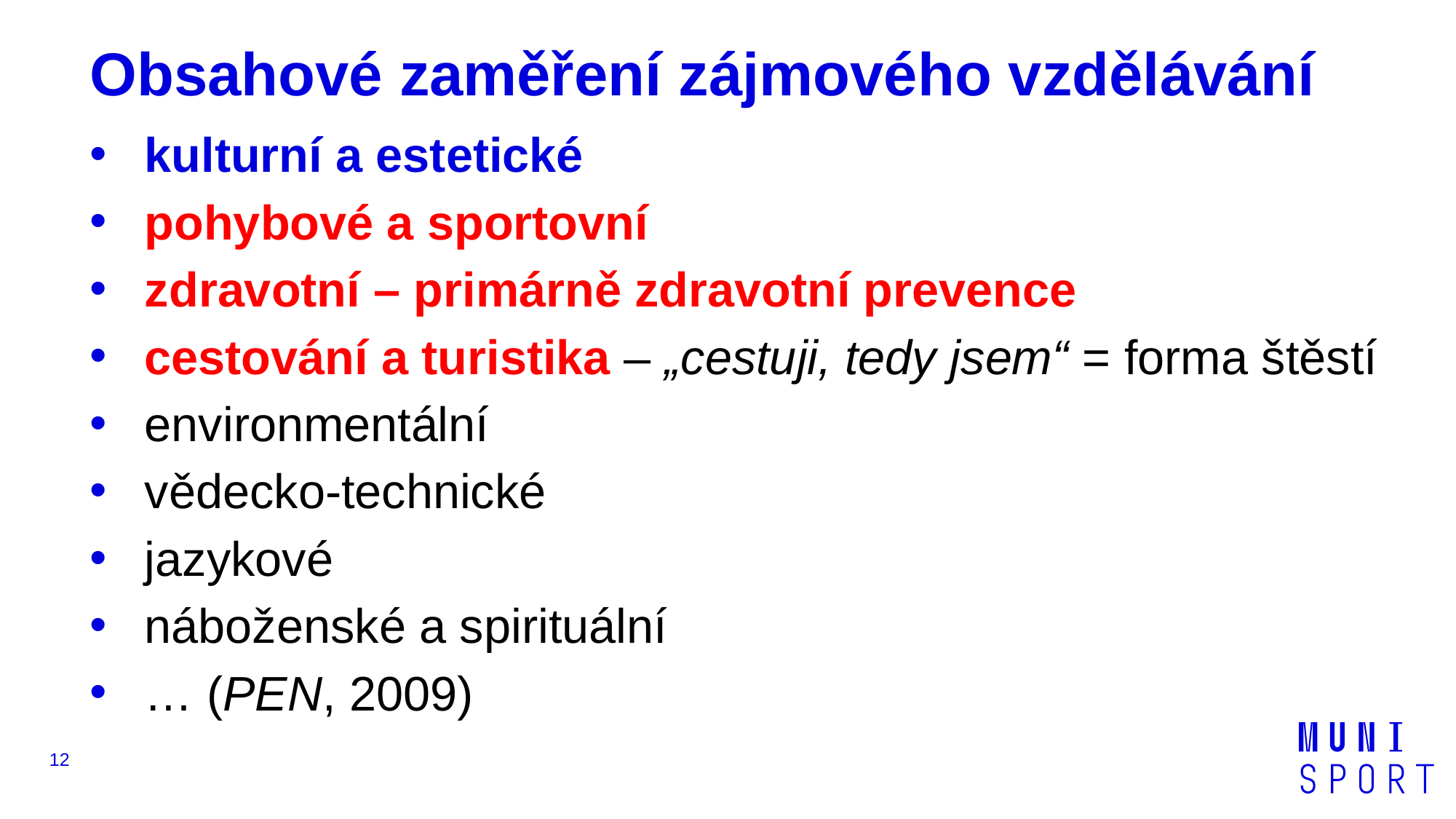

Obsahové zaměření zájmového vzdělávání
kulturní a estetické
pohybové a sportovní
zdravotní – primárně zdravotní prevence
cestování a turistika – „cestuji, tedy jsem“ = forma štěstí
environmentální
vědecko-technické
jazykové
náboženské a spirituální
… (PEN, 2009)
12